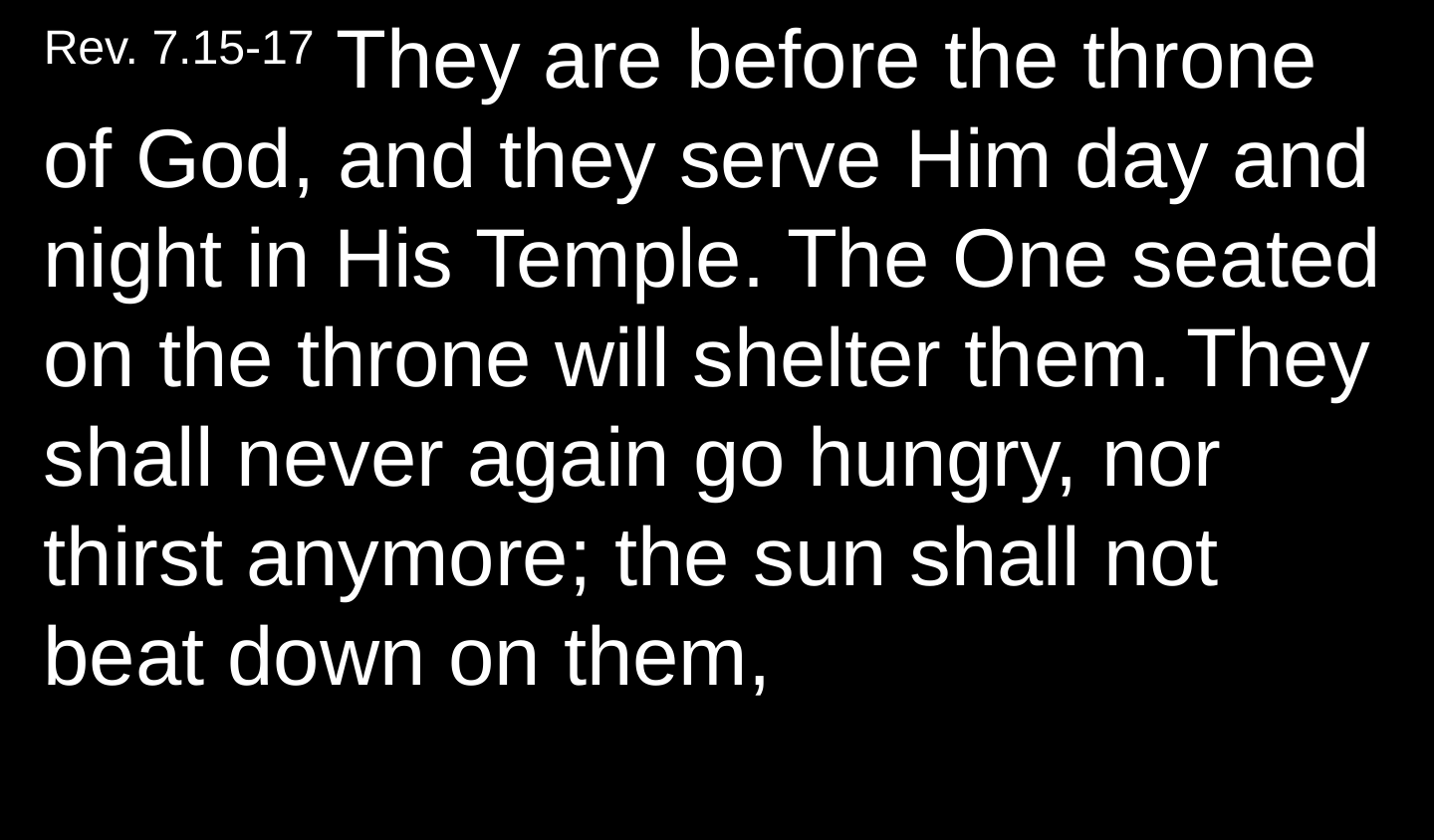

Rev. 7.15-17 They are before the throne of God, and they serve Him day and night in His Temple. The One seated on the throne will shelter them. They shall never again go hungry, nor thirst anymore; the sun shall not beat down on them,